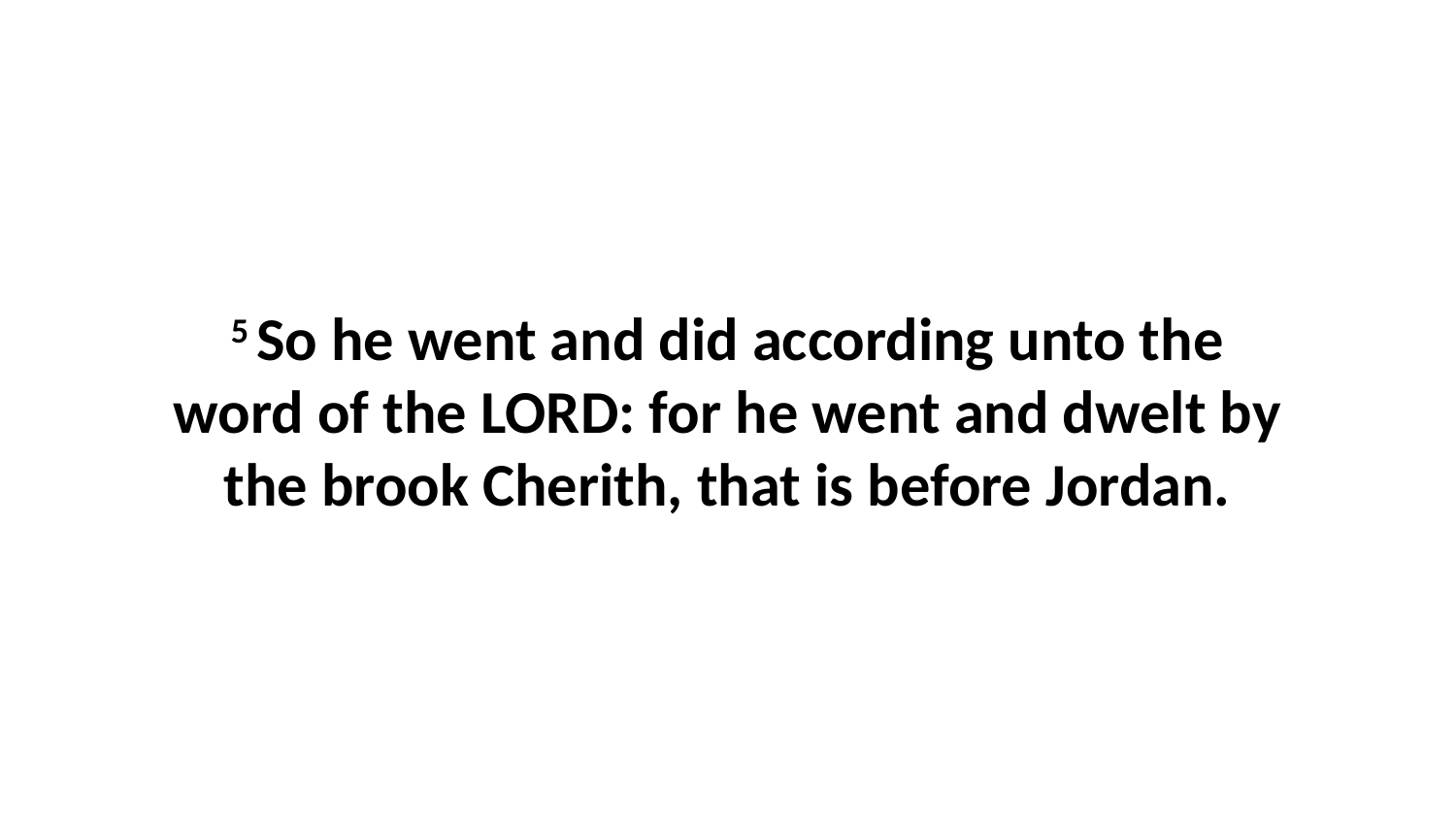

5 So he went and did according unto the word of the LORD: for he went and dwelt by the brook Cherith, that is before Jordan.